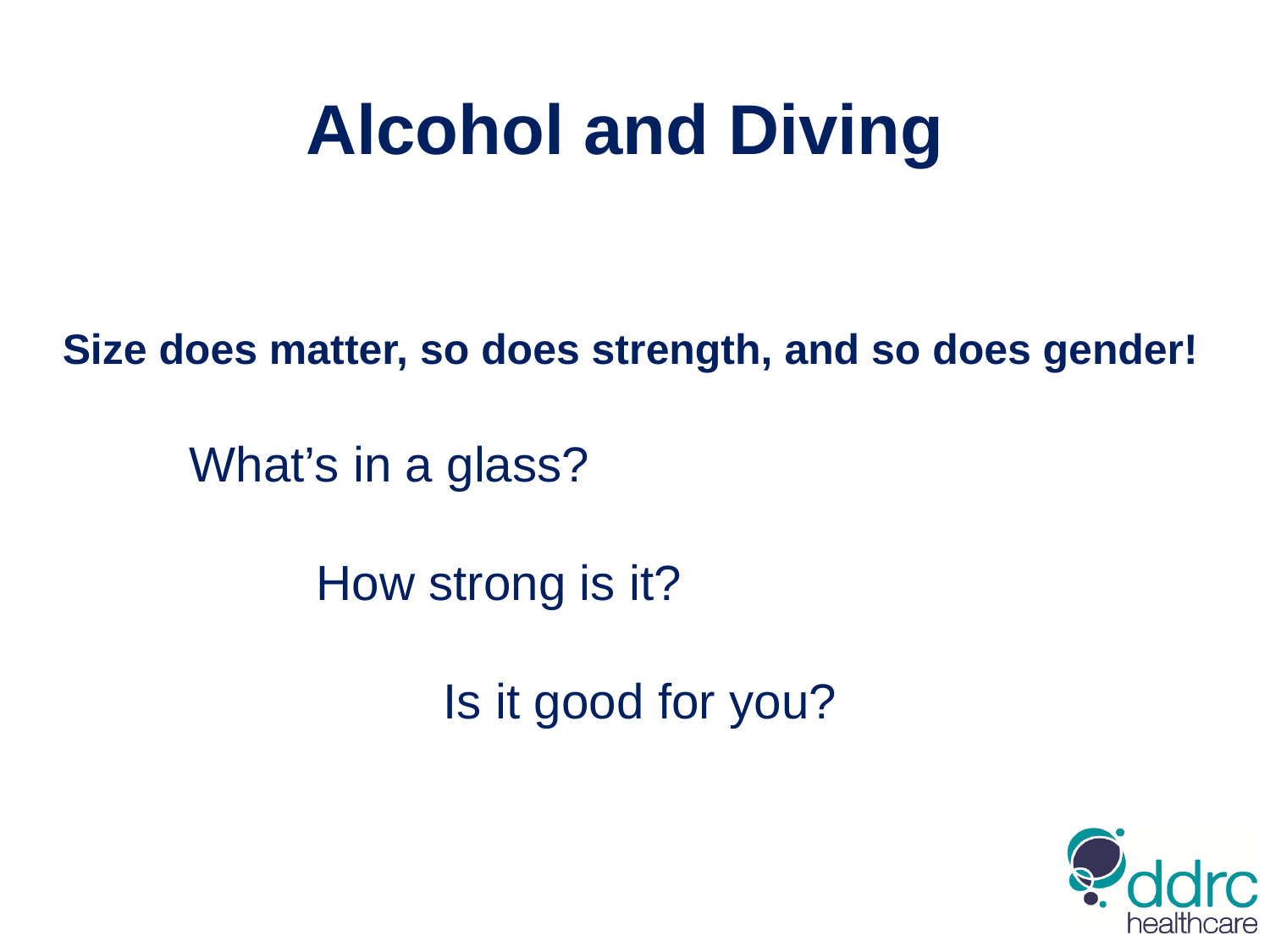

Alcohol and Diving
Size does matter, so does strength, and so does gender!

	What’s in a glass?

		How strong is it?

			Is it good for you?